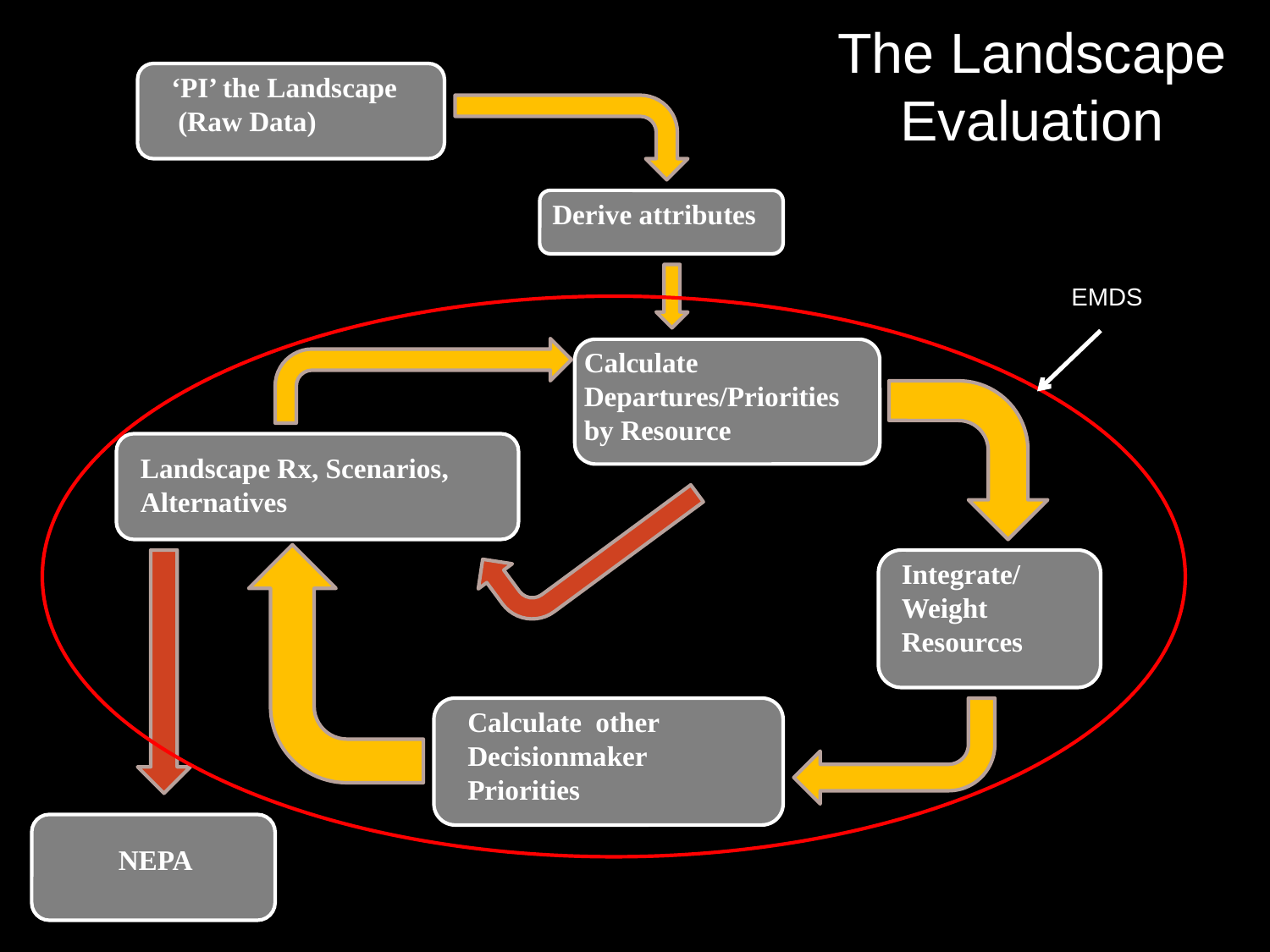

The Landscape Evaluation

‘PI’ the Landscape
 (Raw Data)

Derive attributes

EMDS

Calculate Departures/Priorities
by Resource

Landscape Rx, Scenarios, Alternatives

Integrate/
Weight Resources

Calculate  other Decisionmaker Priorities

NEPA